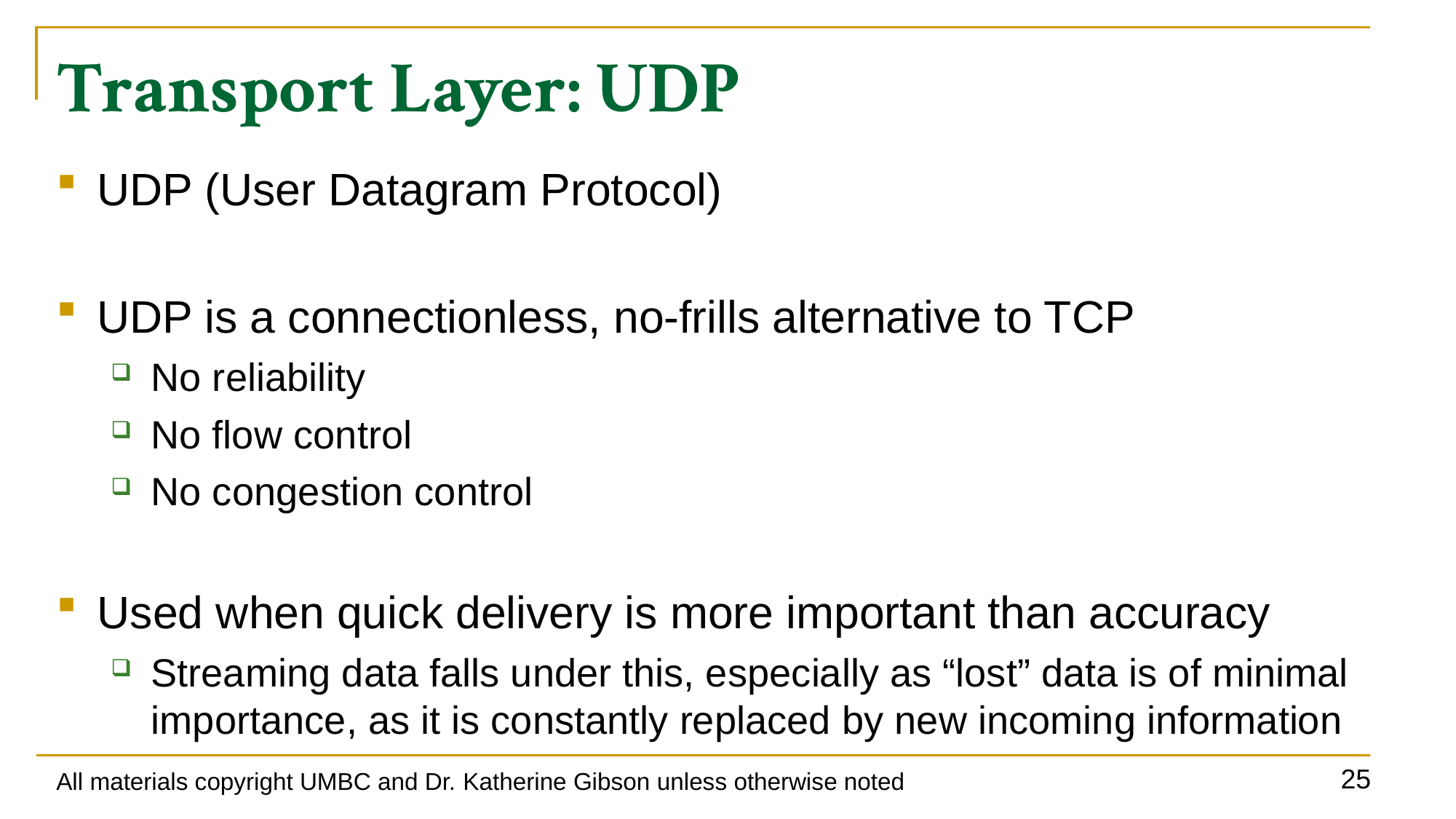

# Transport Layer: UDP
UDP (User Datagram Protocol)

UDP is a connectionless, no-frills alternative to TCP
No reliability
No flow control
No congestion control

Used when quick delivery is more important than accuracy
Streaming data falls under this, especially as “lost” data is of minimal importance, as it is constantly replaced by new incoming information